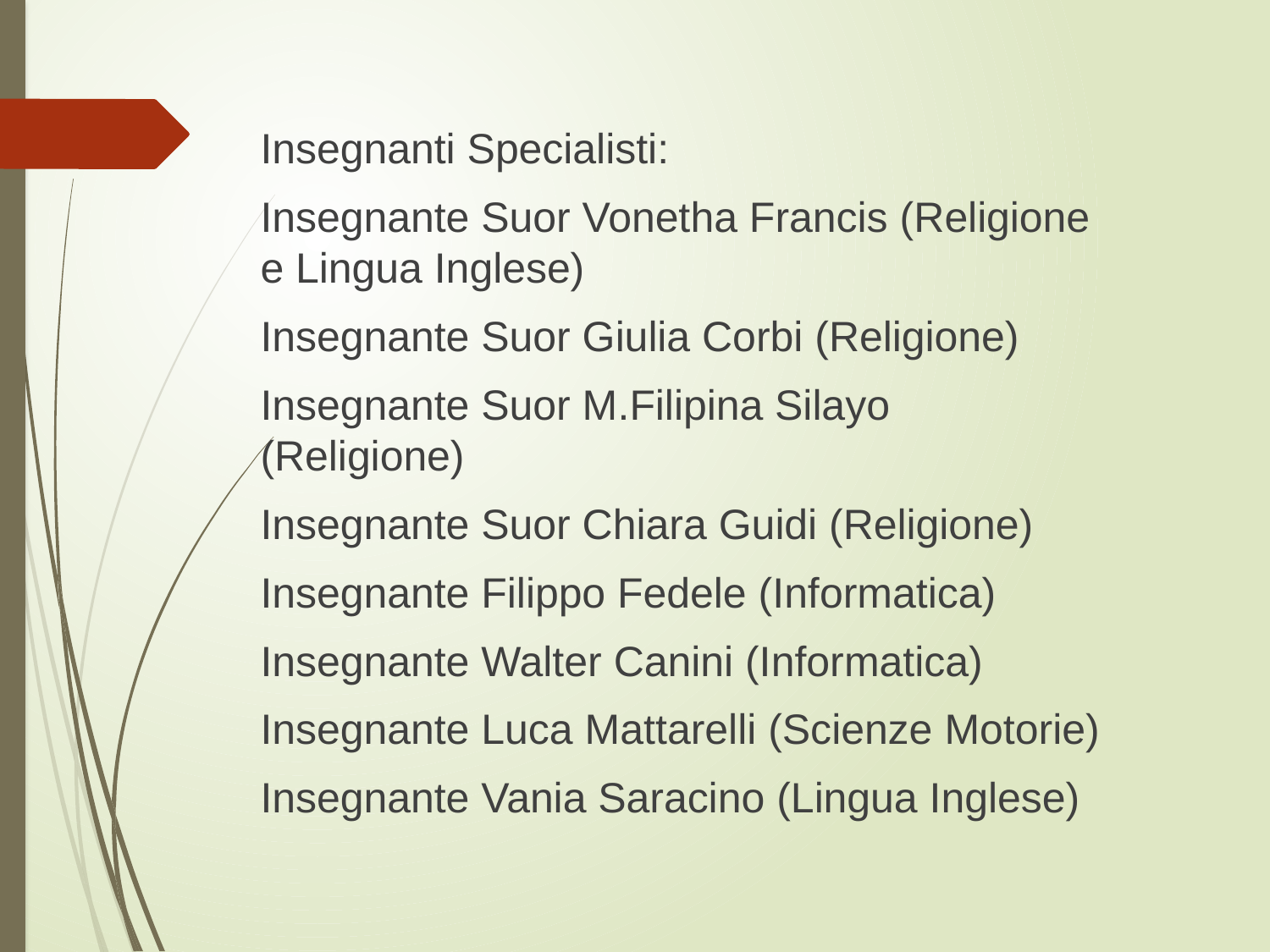

Insegnanti Specialisti:
Insegnante Suor Vonetha Francis (Religione e Lingua Inglese)
Insegnante Suor Giulia Corbi (Religione)
Insegnante Suor M.Filipina Silayo (Religione)
Insegnante Suor Chiara Guidi (Religione)
Insegnante Filippo Fedele (Informatica)
Insegnante Walter Canini (Informatica)
Insegnante Luca Mattarelli (Scienze Motorie)
Insegnante Vania Saracino (Lingua Inglese)